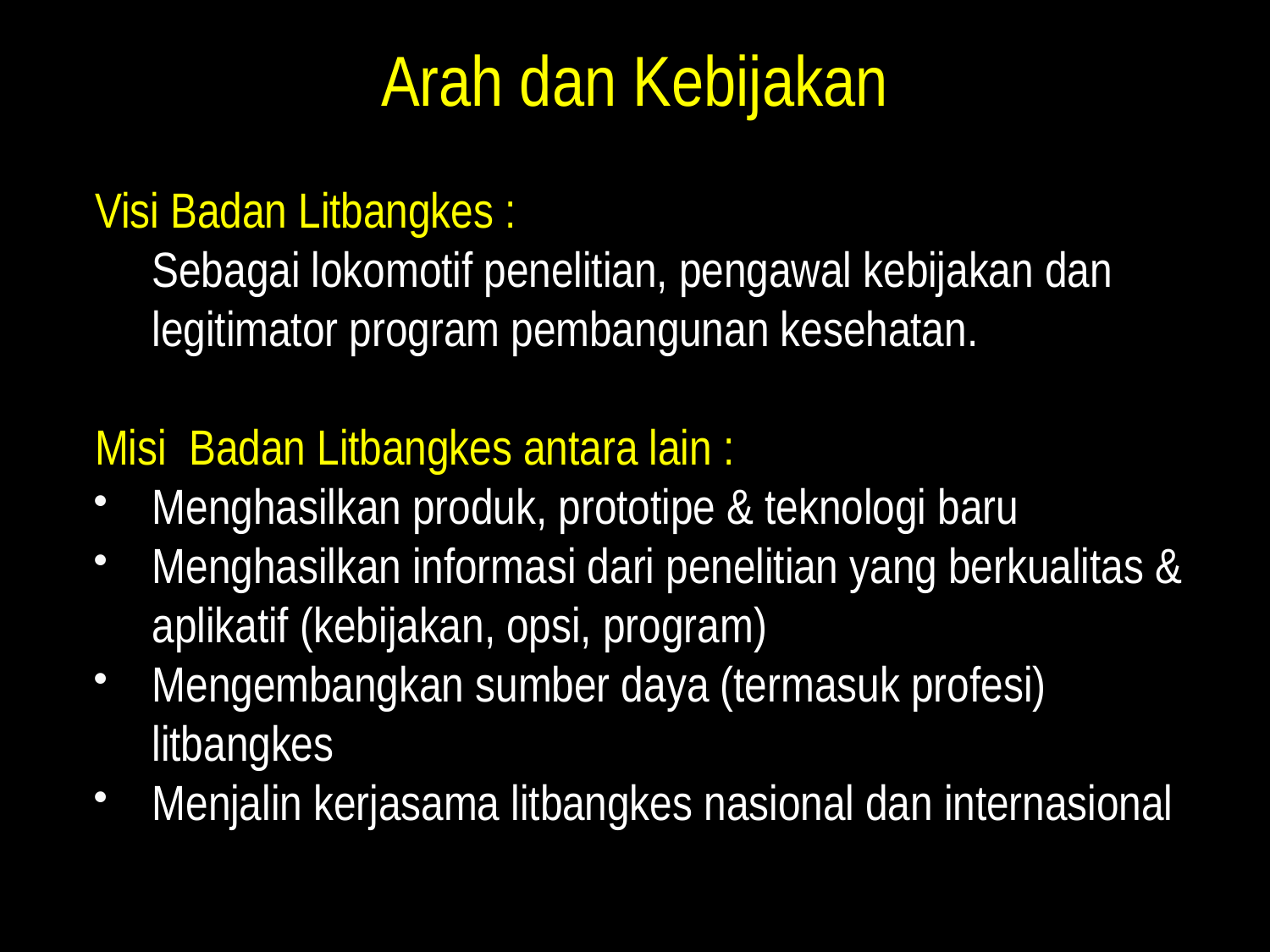

# Arah dan Kebijakan
Visi Badan Litbangkes :
	Sebagai lokomotif penelitian, pengawal kebijakan dan legitimator program pembangunan kesehatan.

Misi  Badan Litbangkes antara lain :
Menghasilkan produk, prototipe & teknologi baru
Menghasilkan informasi dari penelitian yang berkualitas & aplikatif (kebijakan, opsi, program)
Mengembangkan sumber daya (termasuk profesi) litbangkes
Menjalin kerjasama litbangkes nasional dan internasional